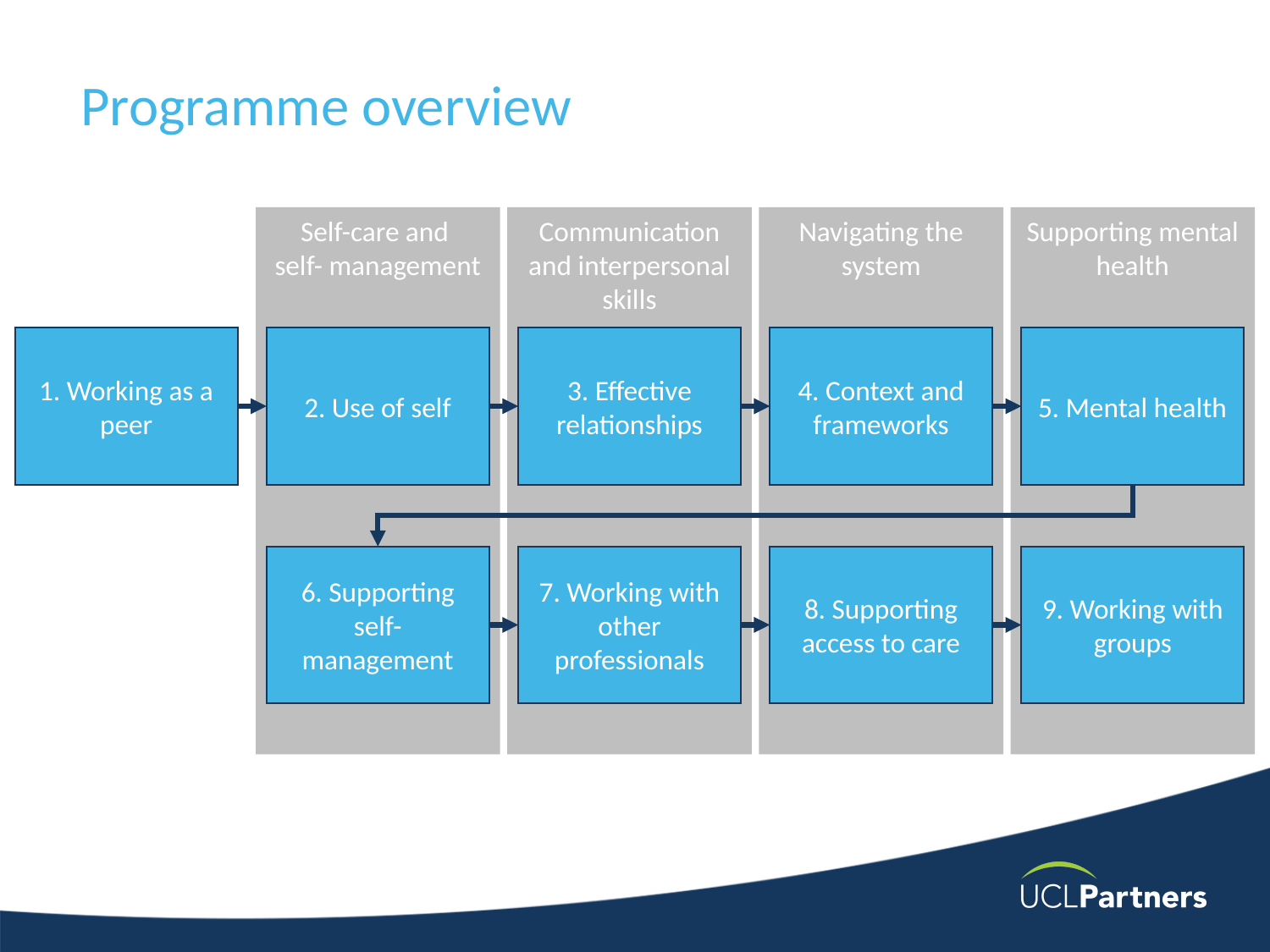

# Programme overview
Self-care and
self- management
Communication and interpersonal skills
Navigating the system
Supporting mental health
1. Working as a peer
2. Use of self
3. Effective relationships
4. Context and frameworks
5. Mental health
6. Supporting self-management
7. Working with other professionals
8. Supporting access to care
9. Working with groups